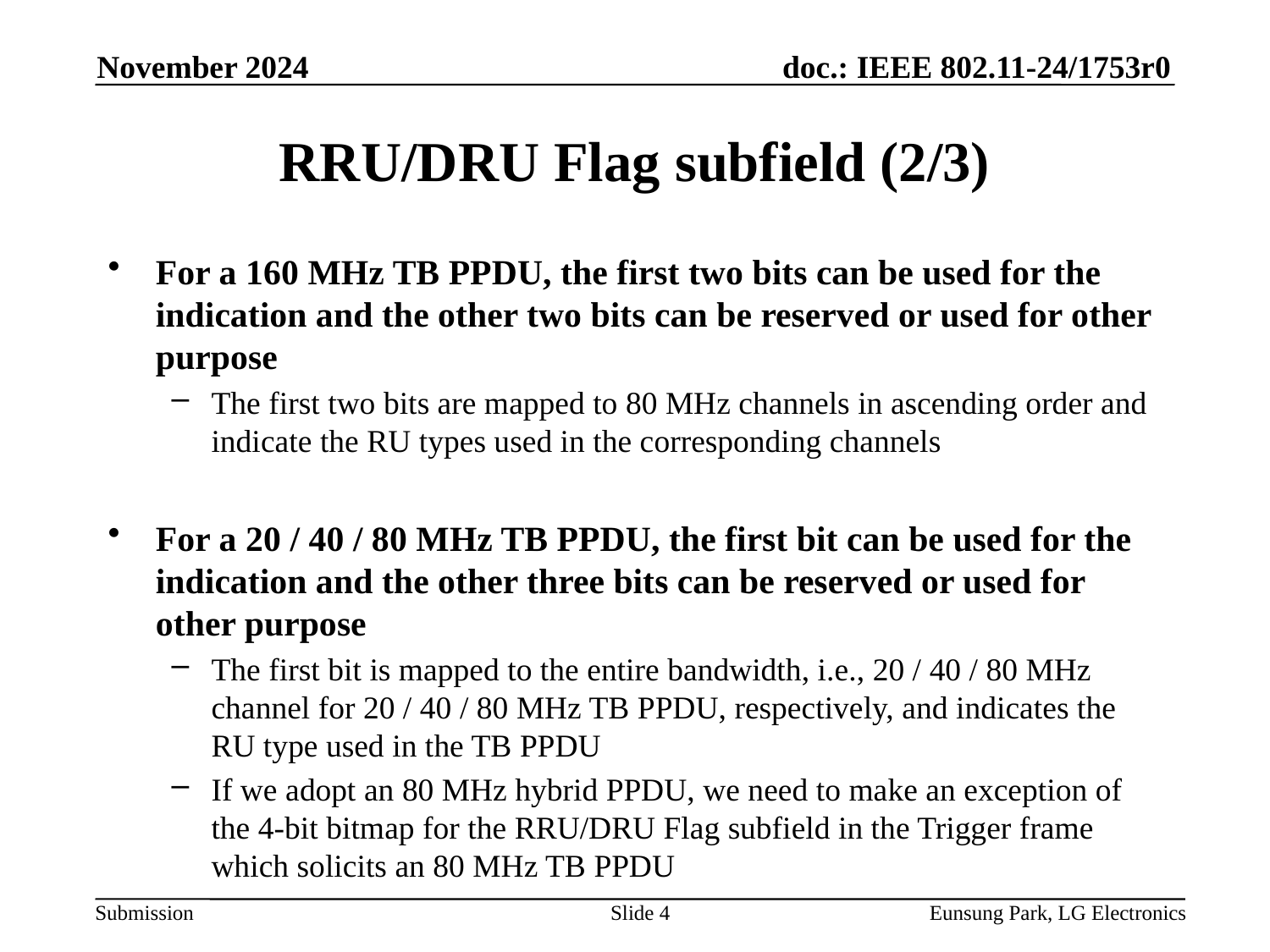

November 2024
# RRU/DRU Flag subfield (2/3)
For a 160 MHz TB PPDU, the first two bits can be used for the indication and the other two bits can be reserved or used for other purpose
The first two bits are mapped to 80 MHz channels in ascending order and indicate the RU types used in the corresponding channels

For a 20 / 40 / 80 MHz TB PPDU, the first bit can be used for the indication and the other three bits can be reserved or used for other purpose
The first bit is mapped to the entire bandwidth, i.e., 20 / 40 / 80 MHz channel for 20 / 40 / 80 MHz TB PPDU, respectively, and indicates the RU type used in the TB PPDU
If we adopt an 80 MHz hybrid PPDU, we need to make an exception of the 4-bit bitmap for the RRU/DRU Flag subfield in the Trigger frame which solicits an 80 MHz TB PPDU
Slide 4
Eunsung Park, LG Electronics